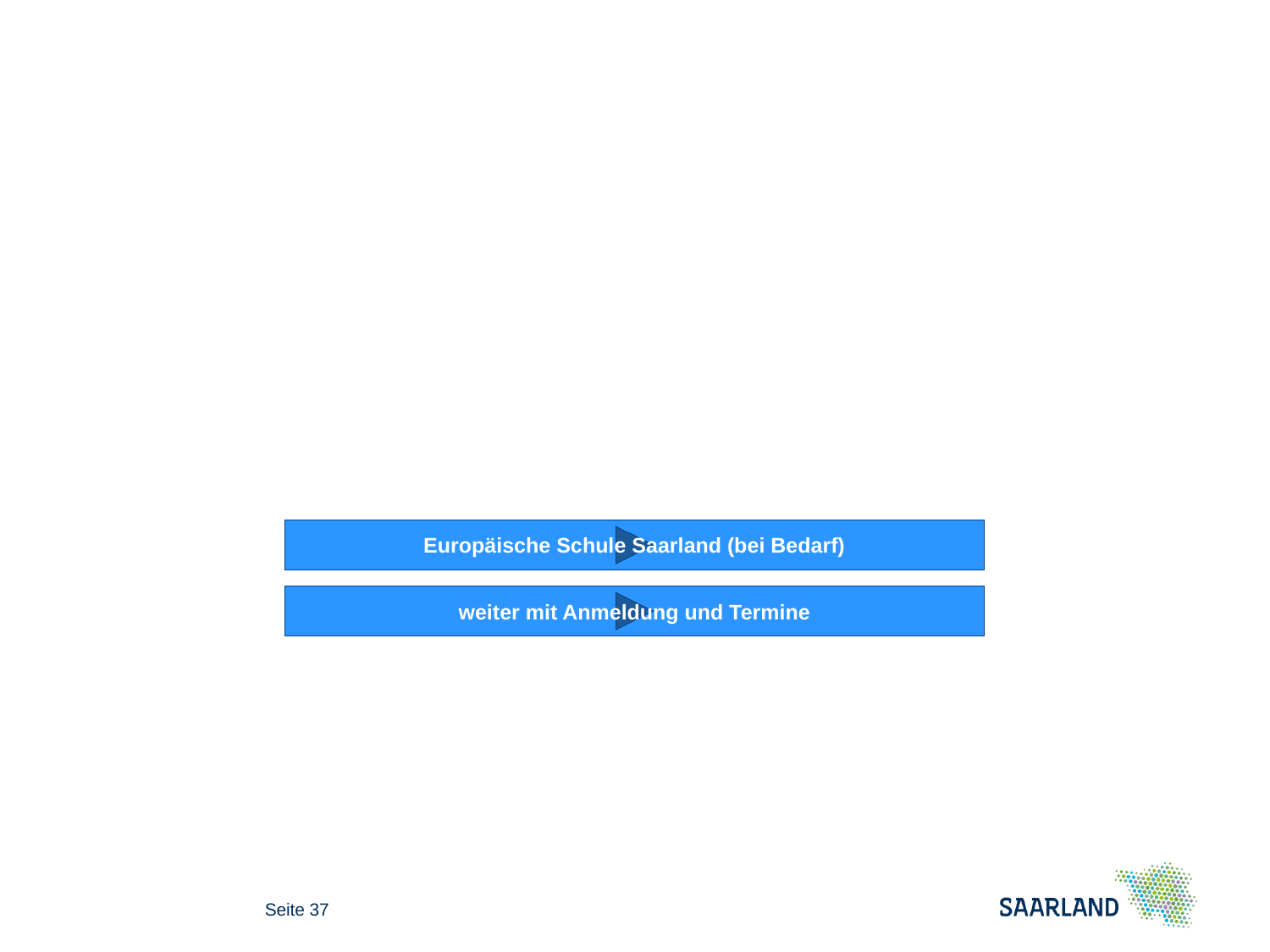

Europäische Schule Saarland (bei Bedarf)
weiter mit Anmeldung und Termine